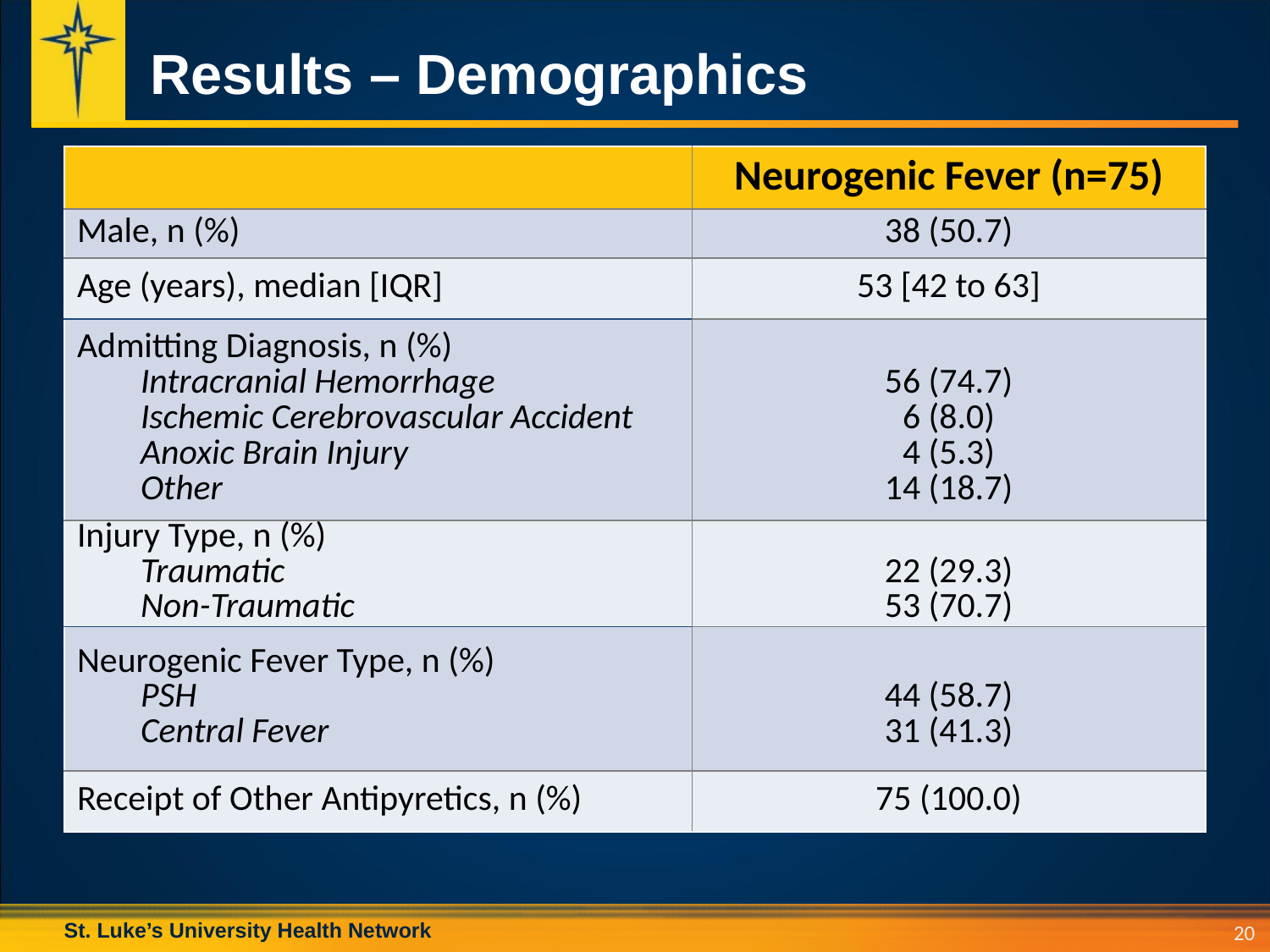

# Results – Demographics
|  | Neurogenic Fever (n=75) |
| --- | --- |
| Male, n (%) | 38 (50.7) |
| Age (years), median [IQR] | 53 [42 to 63] |
| Admitting Diagnosis, n (%) Intracranial Hemorrhage Ischemic Cerebrovascular Accident Anoxic Brain Injury Other | 56 (74.7) 6 (8.0) 4 (5.3) 14 (18.7) |
| Injury Type, n (%) Traumatic Non-Traumatic | 22 (29.3) 53 (70.7) |
| Neurogenic Fever Type, n (%) PSH Central Fever | 44 (58.7) 31 (41.3) |
| Receipt of Other Antipyretics, n (%) | 75 (100.0) |
20